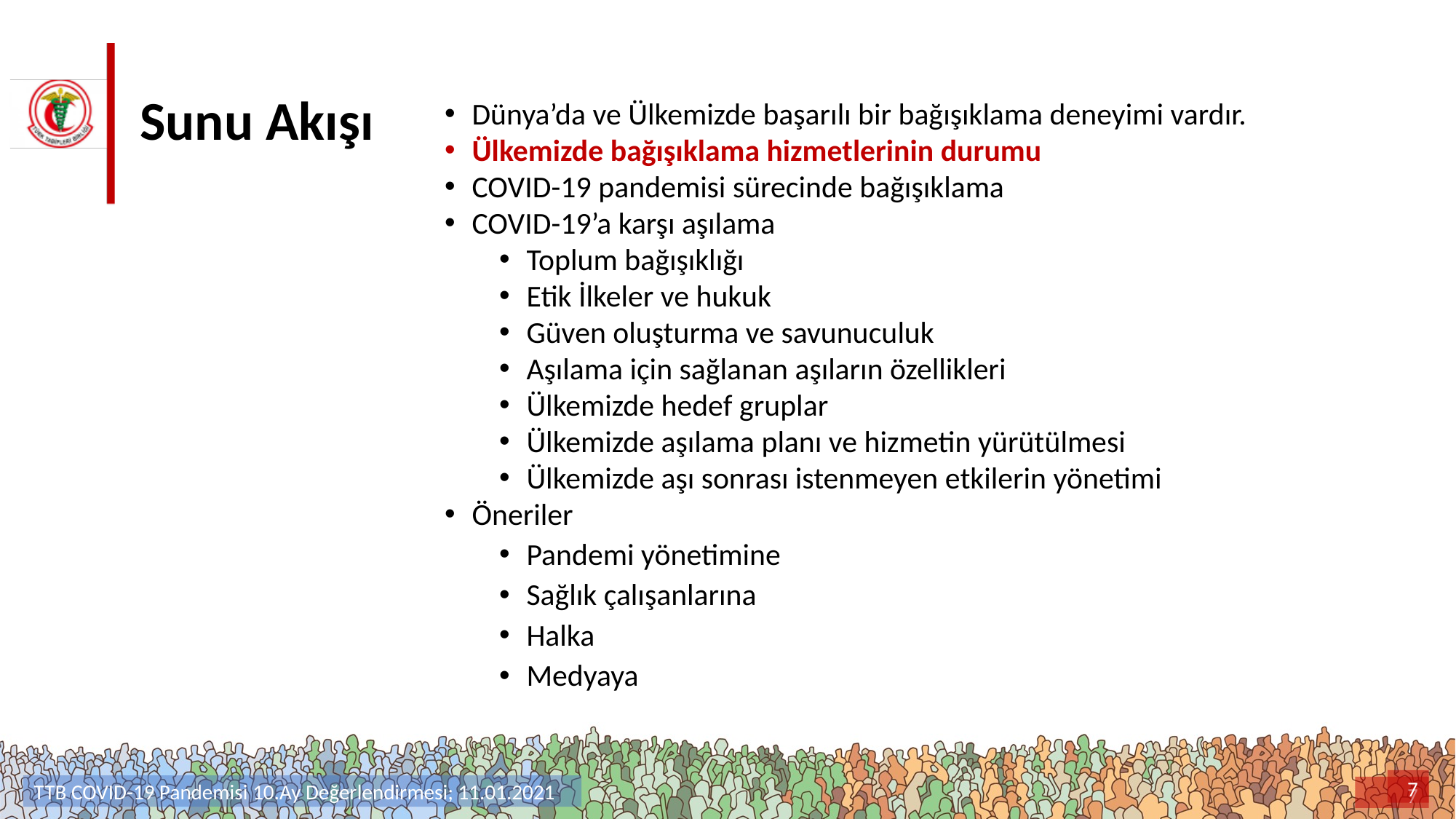

# Sunu Akışı
Dünya’da ve Ülkemizde başarılı bir bağışıklama deneyimi vardır.
Ülkemizde bağışıklama hizmetlerinin durumu
COVID-19 pandemisi sürecinde bağışıklama
COVID-19’a karşı aşılama
Toplum bağışıklığı
Etik İlkeler ve hukuk
Güven oluşturma ve savunuculuk
Aşılama için sağlanan aşıların özellikleri
Ülkemizde hedef gruplar
Ülkemizde aşılama planı ve hizmetin yürütülmesi
Ülkemizde aşı sonrası istenmeyen etkilerin yönetimi
Öneriler
Pandemi yönetimine
Sağlık çalışanlarına
Halka
Medyaya

7
TTB COVID-19 Pandemisi 10.Ay Değerlendirmesi; 11.01.2021